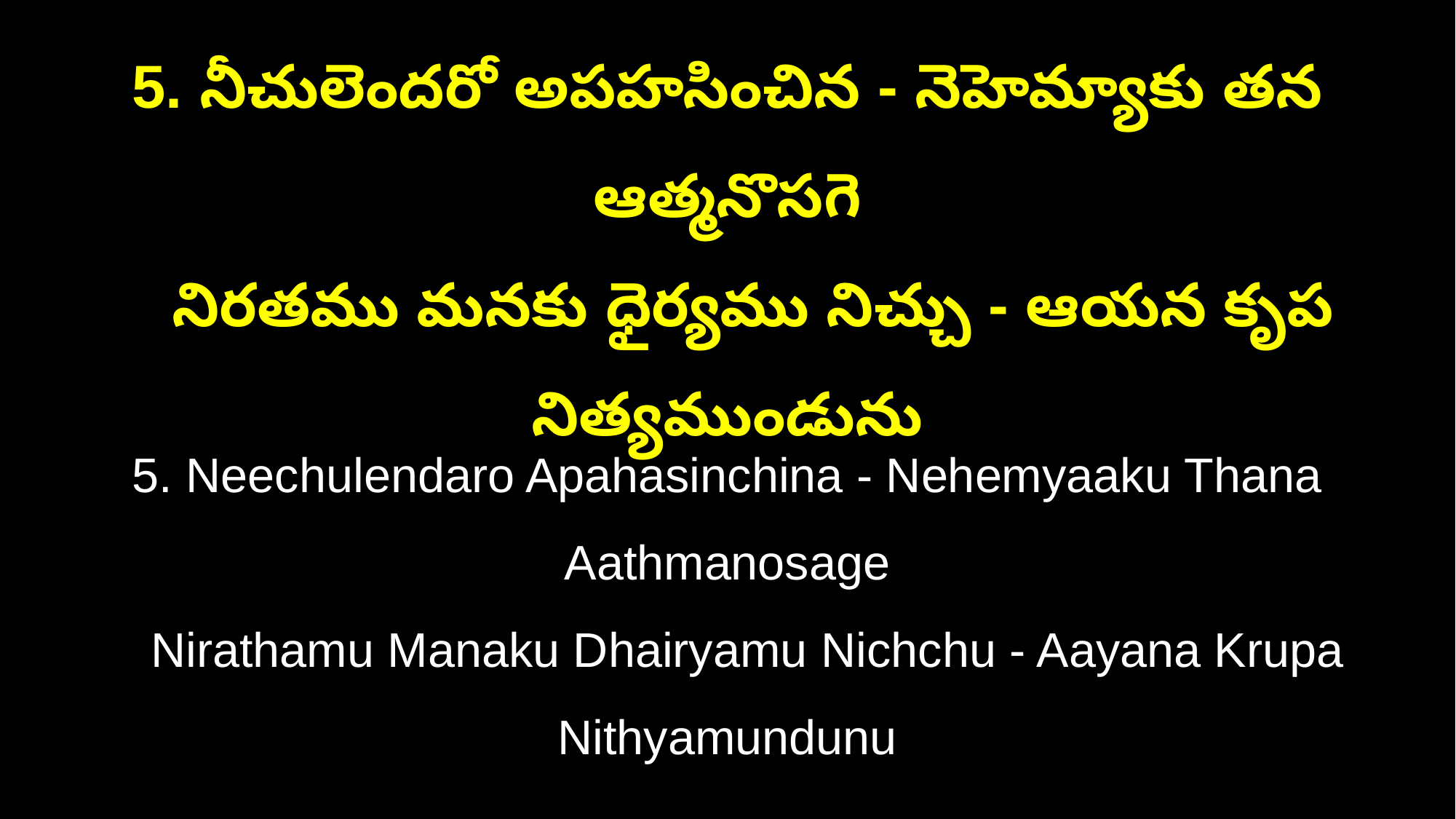

5. నీచులెందరో అపహసించిన - నెహెమ్యాకు తన ఆత్మనొసగె
   నిరతము మనకు ధైర్యము నిచ్చు - ఆయన కృప నిత్యముండును
5. Neechulendaro Apahasinchina - Nehemyaaku Thana Aathmanosage
   Nirathamu Manaku Dhairyamu Nichchu - Aayana Krupa Nithyamundunu